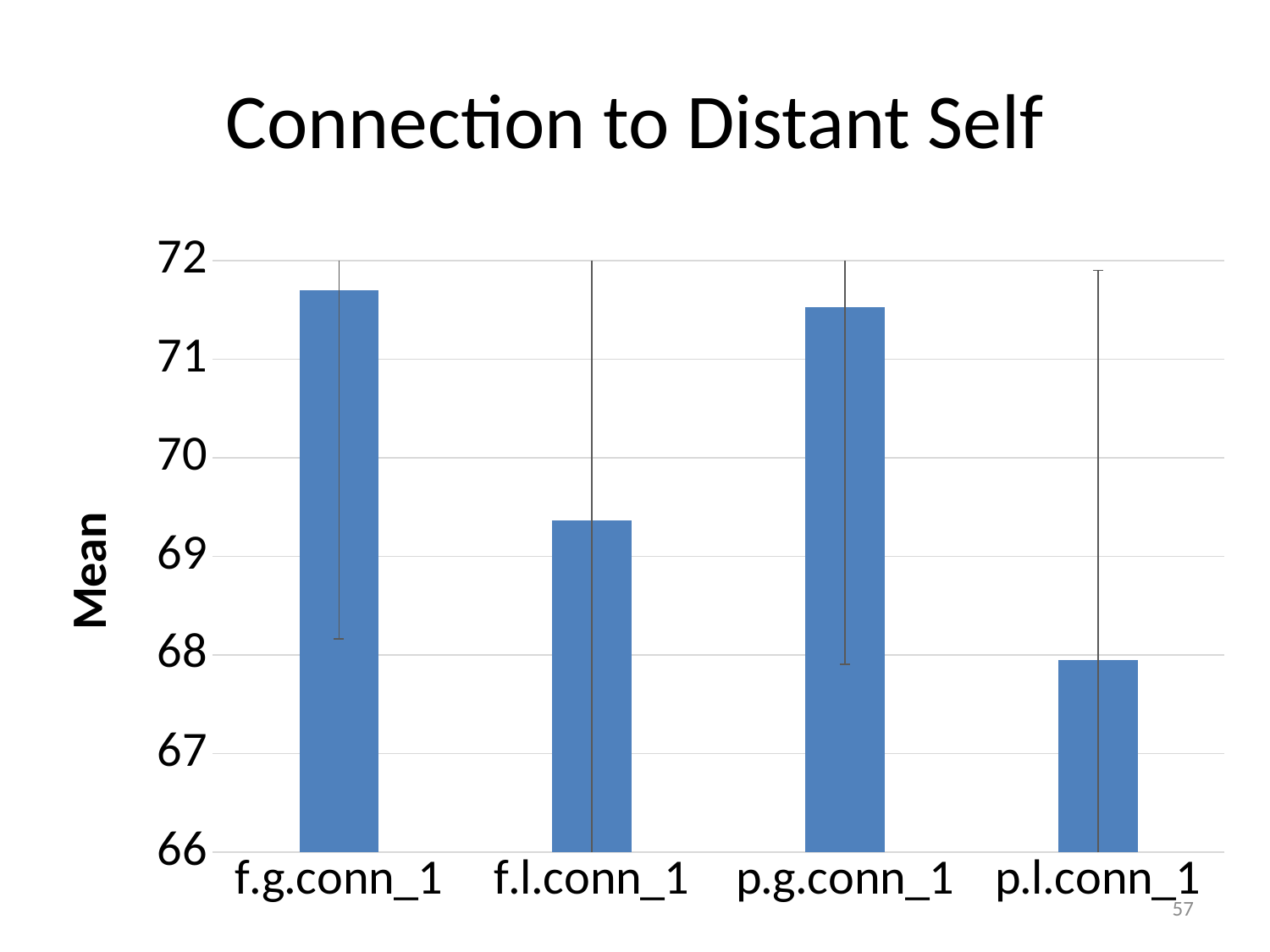

# Connection to Distant Self

### Chart

| Category |  |
|---|---|
| f.g.conn_1 | 71.70243902439034 |
| f.l.conn_1 | 69.36585365853657 |
| p.g.conn_1 | 71.52682926829272 |
| p.l.conn_1 | 67.9512195121952 |
57